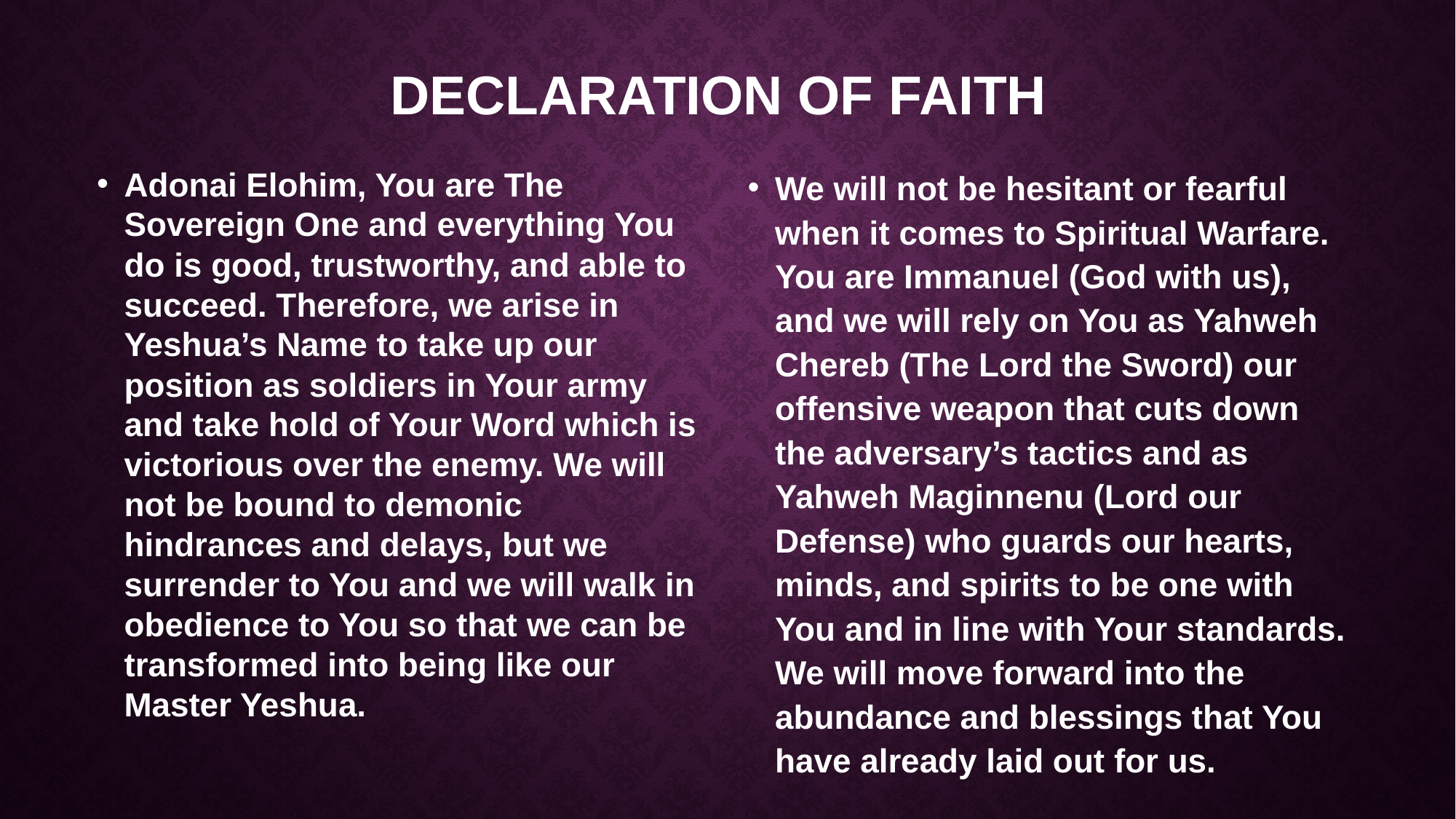

# Declaration of Faith
Adonai Elohim, You are The Sovereign One and everything You do is good, trustworthy, and able to succeed. Therefore, we arise in Yeshua’s Name to take up our position as soldiers in Your army and take hold of Your Word which is victorious over the enemy. We will not be bound to demonic hindrances and delays, but we surrender to You and we will walk in obedience to You so that we can be transformed into being like our Master Yeshua.
We will not be hesitant or fearful when it comes to Spiritual Warfare. You are Immanuel (God with us), and we will rely on You as Yahweh Chereb (The Lord the Sword) our offensive weapon that cuts down the adversary’s tactics and as Yahweh Maginnenu (Lord our Defense) who guards our hearts, minds, and spirits to be one with You and in line with Your standards. We will move forward into the abundance and blessings that You have already laid out for us.